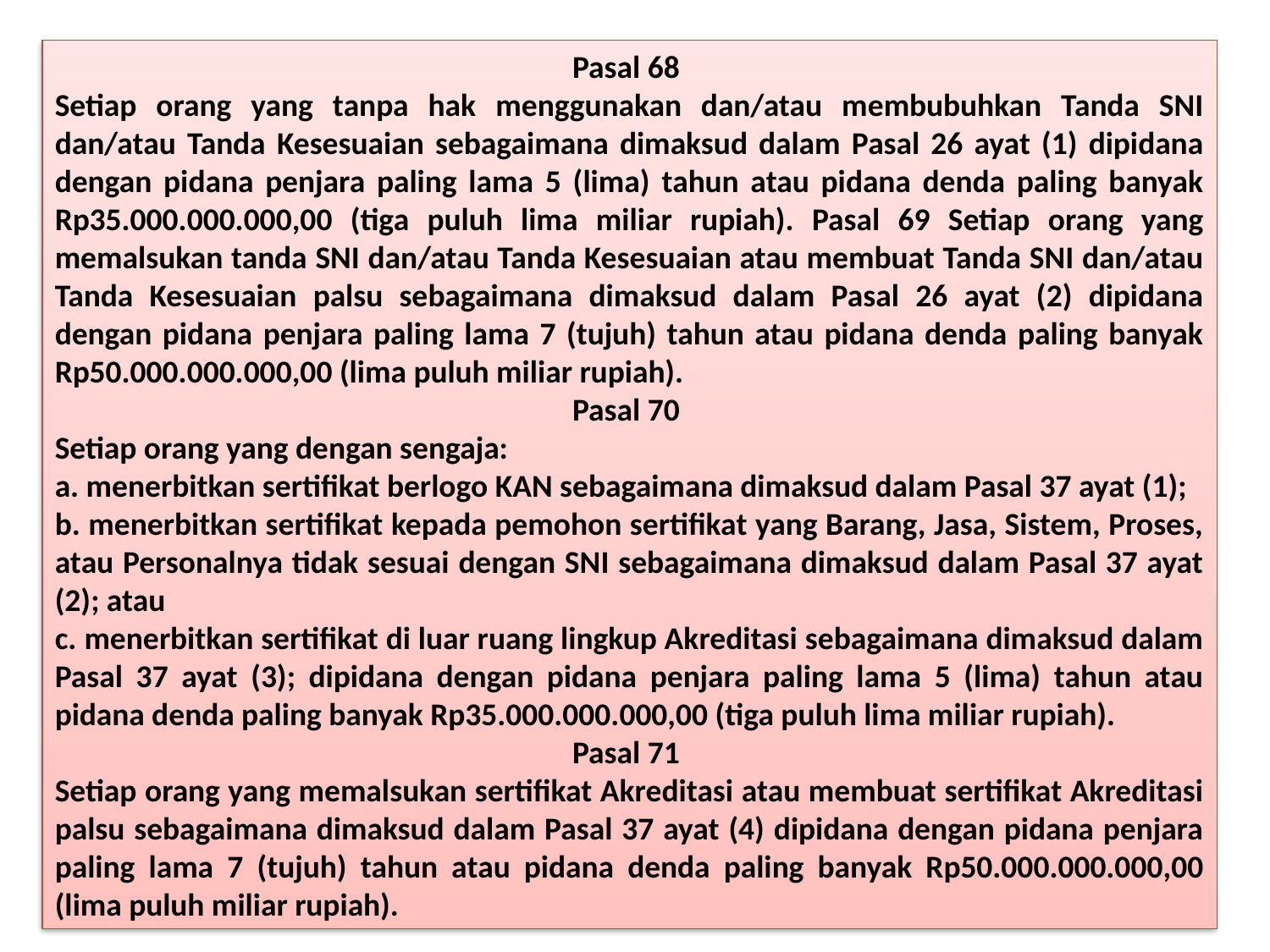

Pasal 68
Setiap orang yang tanpa hak menggunakan dan/atau membubuhkan Tanda SNI dan/atau Tanda Kesesuaian sebagaimana dimaksud dalam Pasal 26 ayat (1) dipidana dengan pidana penjara paling lama 5 (lima) tahun atau pidana denda paling banyak Rp35.000.000.000,00 (tiga puluh lima miliar rupiah). Pasal 69 Setiap orang yang memalsukan tanda SNI dan/atau Tanda Kesesuaian atau membuat Tanda SNI dan/atau Tanda Kesesuaian palsu sebagaimana dimaksud dalam Pasal 26 ayat (2) dipidana dengan pidana penjara paling lama 7 (tujuh) tahun atau pidana denda paling banyak Rp50.000.000.000,00 (lima puluh miliar rupiah).
Pasal 70
Setiap orang yang dengan sengaja:
a. menerbitkan sertifikat berlogo KAN sebagaimana dimaksud dalam Pasal 37 ayat (1);
b. menerbitkan sertifikat kepada pemohon sertifikat yang Barang, Jasa, Sistem, Proses, atau Personalnya tidak sesuai dengan SNI sebagaimana dimaksud dalam Pasal 37 ayat (2); atau
c. menerbitkan sertifikat di luar ruang lingkup Akreditasi sebagaimana dimaksud dalam Pasal 37 ayat (3); dipidana dengan pidana penjara paling lama 5 (lima) tahun atau pidana denda paling banyak Rp35.000.000.000,00 (tiga puluh lima miliar rupiah).
Pasal 71
Setiap orang yang memalsukan sertifikat Akreditasi atau membuat sertifikat Akreditasi palsu sebagaimana dimaksud dalam Pasal 37 ayat (4) dipidana dengan pidana penjara paling lama 7 (tujuh) tahun atau pidana denda paling banyak Rp50.000.000.000,00 (lima puluh miliar rupiah).